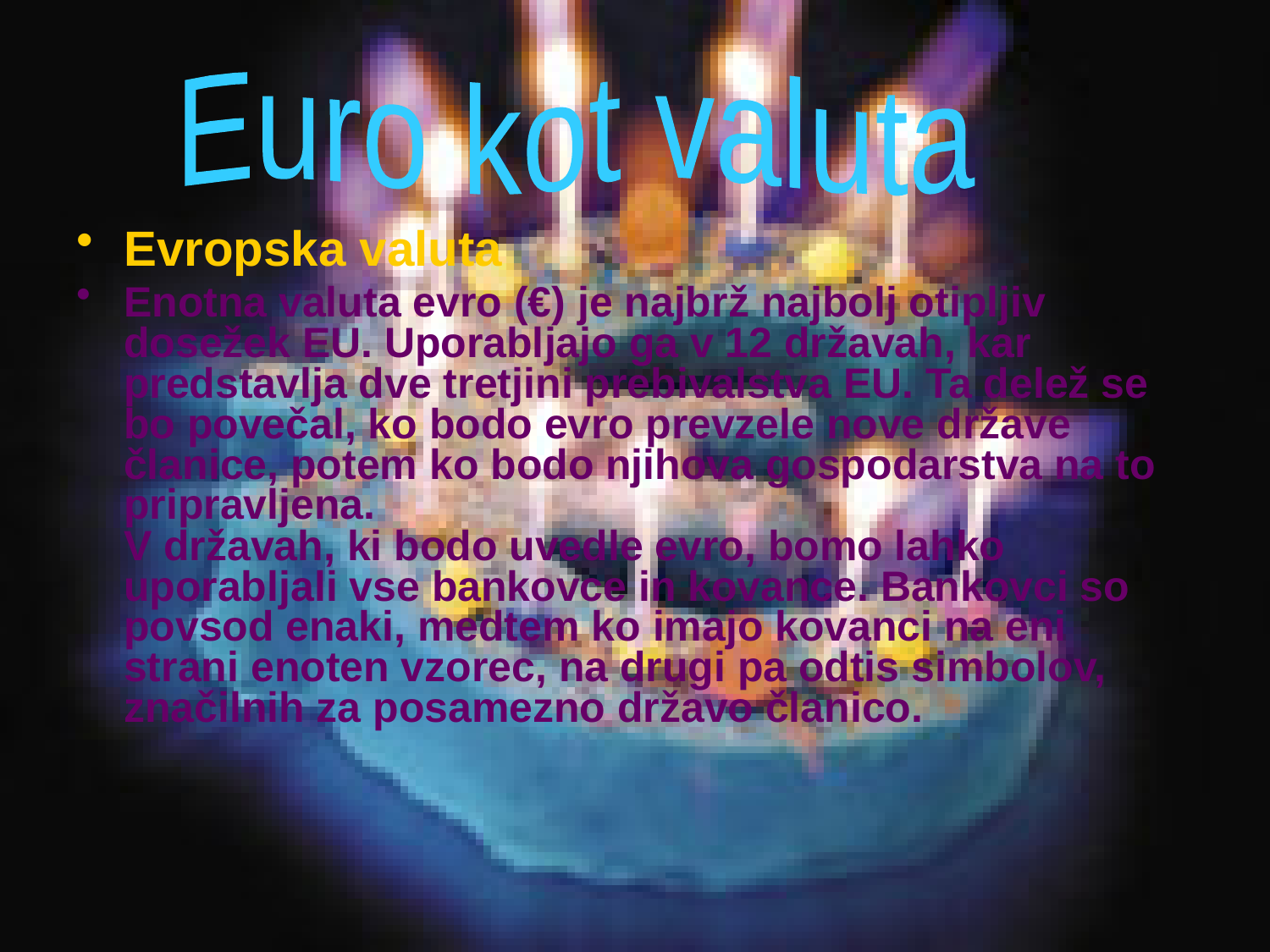

Euro kot valuta
#
Evropska valuta
Enotna valuta evro (€) je najbrž najbolj otipljiv dosežek EU. Uporabljajo ga v 12 državah, kar predstavlja dve tretjini prebivalstva EU. Ta delež se bo povečal, ko bodo evro prevzele nove države članice, potem ko bodo njihova gospodarstva na to pripravljena. 
V državah, ki bodo uvedle evro, bomo lahko uporabljali vse bankovce in kovance. Bankovci so povsod enaki, medtem ko imajo kovanci na eni strani enoten vzorec, na drugi pa odtis simbolov, značilnih za posamezno državo članico.